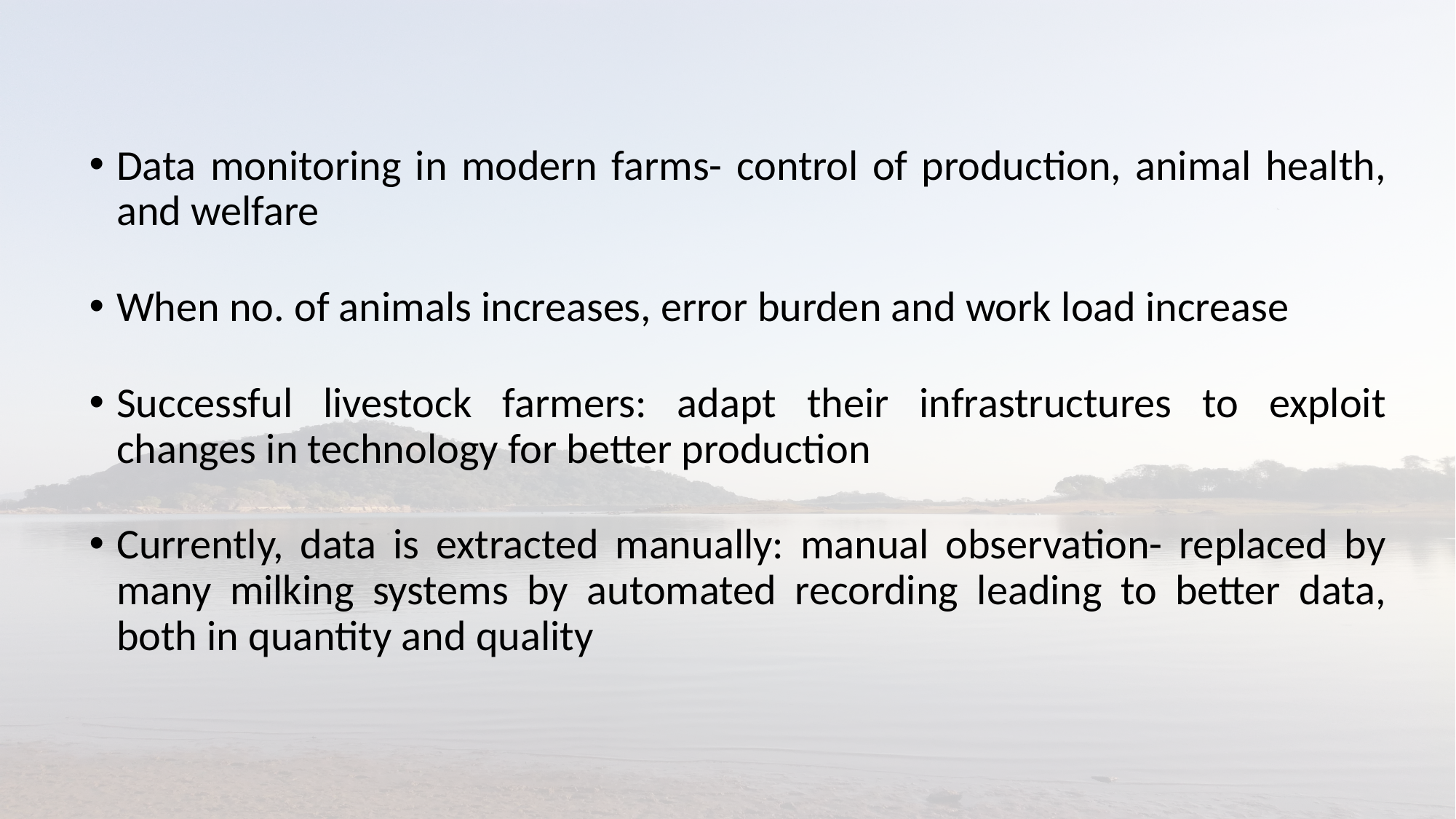

Data monitoring in modern farms- control of production, animal health, and welfare

When no. of animals increases, error burden and work load increase

Successful livestock farmers: adapt their infrastructures to exploit changes in technology for better production

Currently, data is extracted manually: manual observation- replaced by many milking systems by automated recording leading to better data, both in quantity and quality